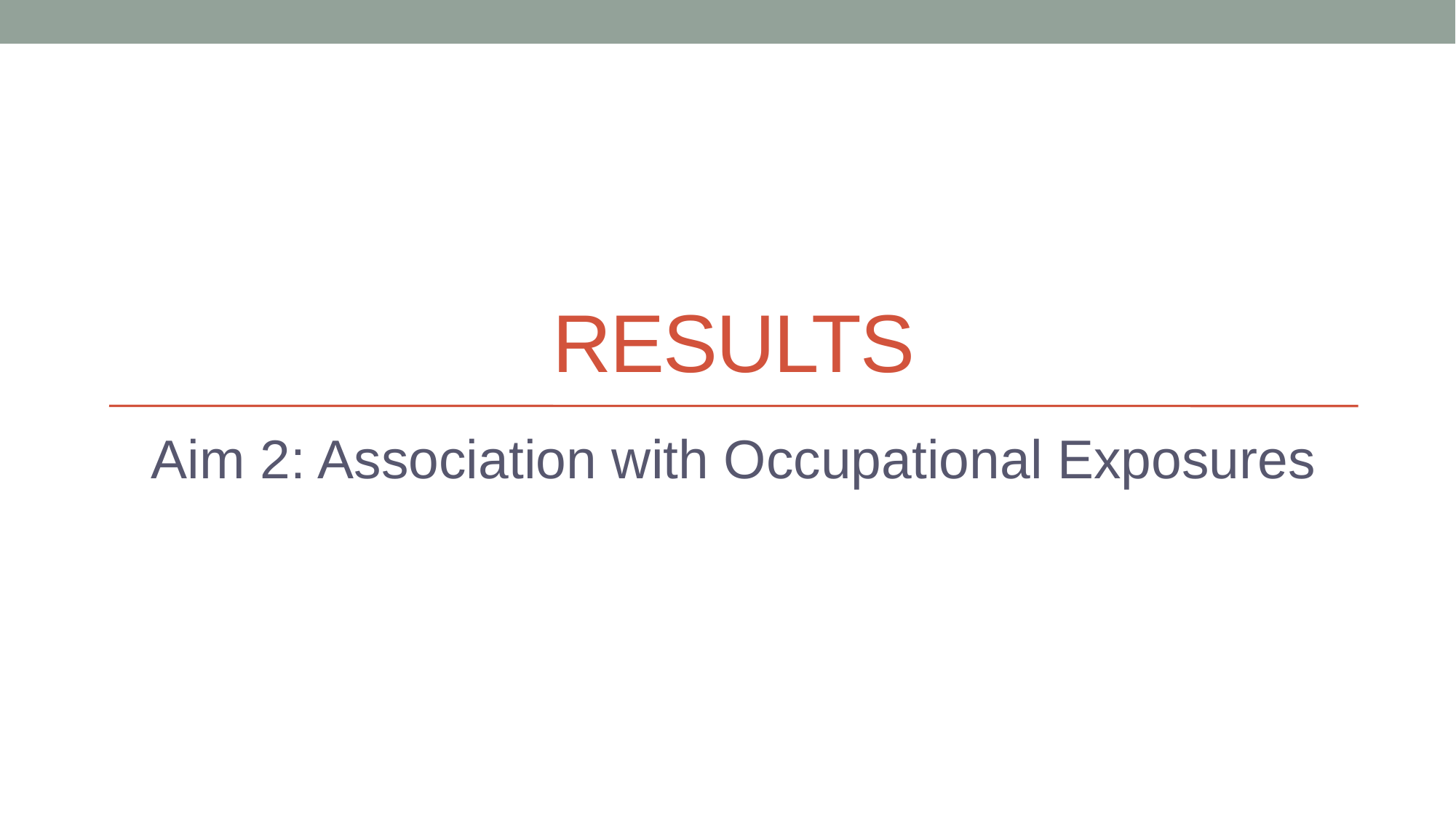

# results
Aim 2: Association with Occupational Exposures